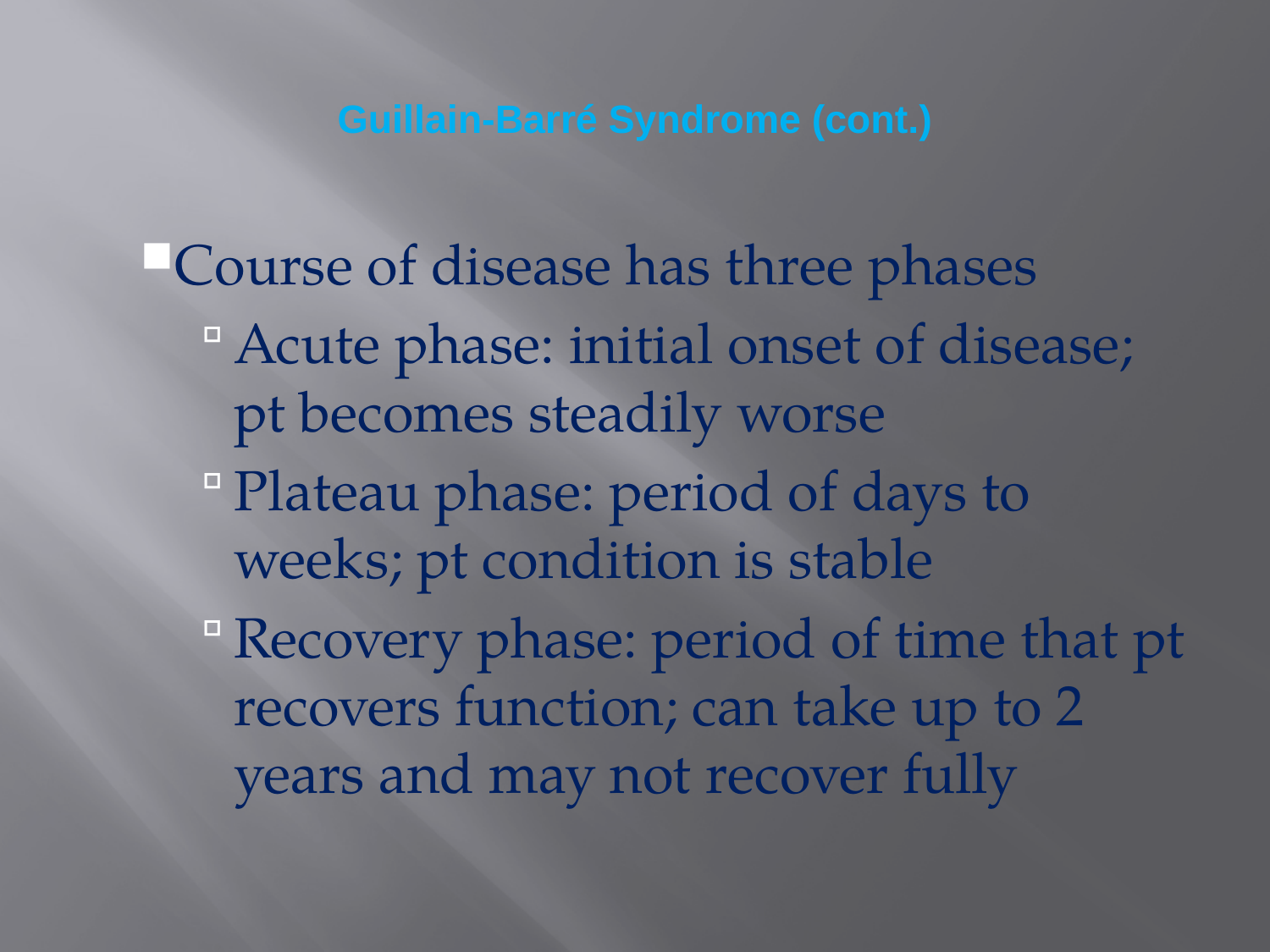

# Guillain-Barré Syndrome (cont.)
Course of disease has three phases
Acute phase: initial onset of disease; pt becomes steadily worse
Plateau phase: period of days to weeks; pt condition is stable
Recovery phase: period of time that pt recovers function; can take up to 2 years and may not recover fully